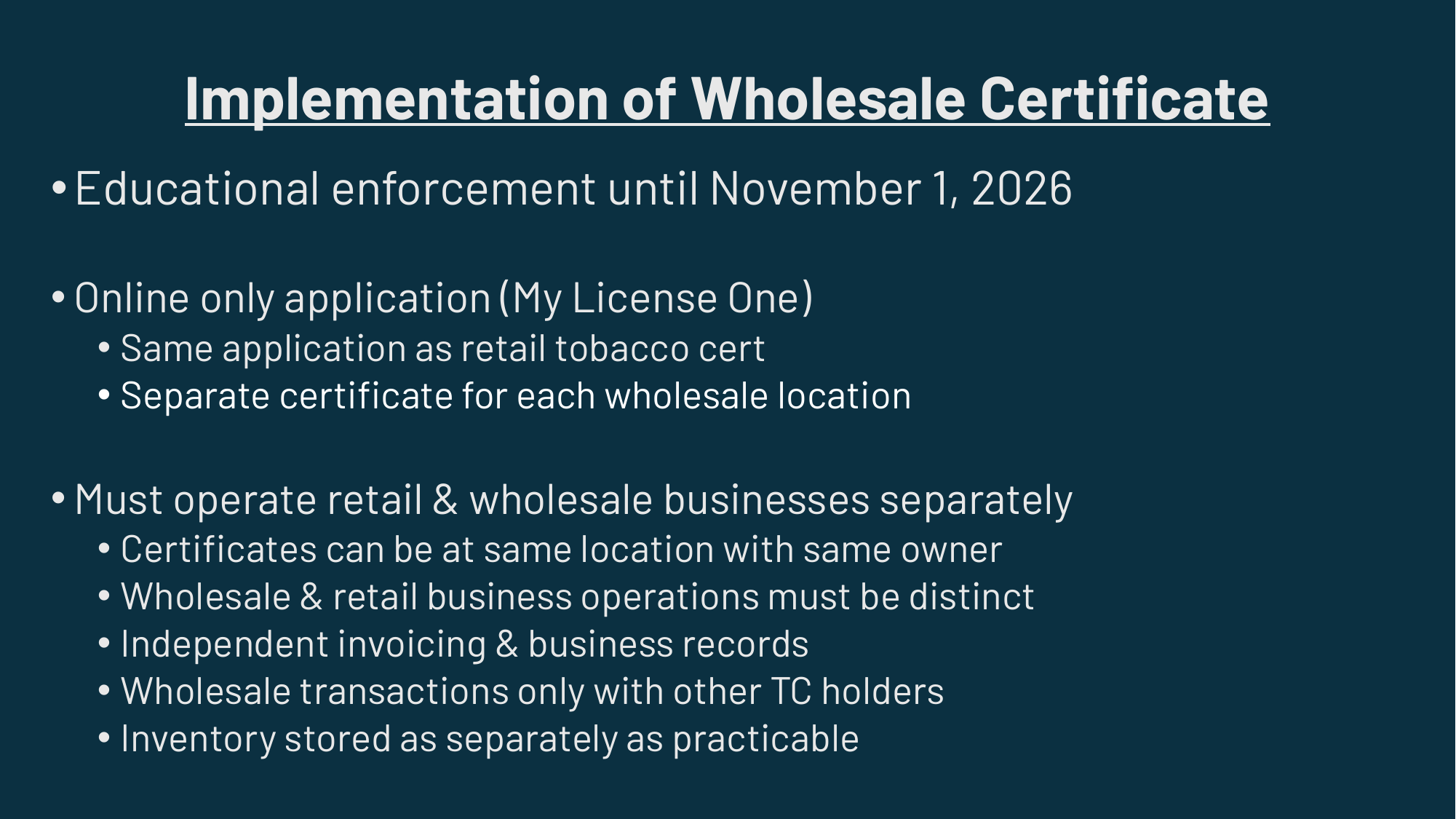

# Implementation of Wholesale Certificate
Educational enforcement until November 1, 2026

Online only application (My License One)
Same application as retail tobacco cert
Separate certificate for each wholesale location

Must operate retail & wholesale businesses separately
Certificates can be at same location with same owner
Wholesale & retail business operations must be distinct
Independent invoicing & business records
Wholesale transactions only with other TC holders
Inventory stored as separately as practicable